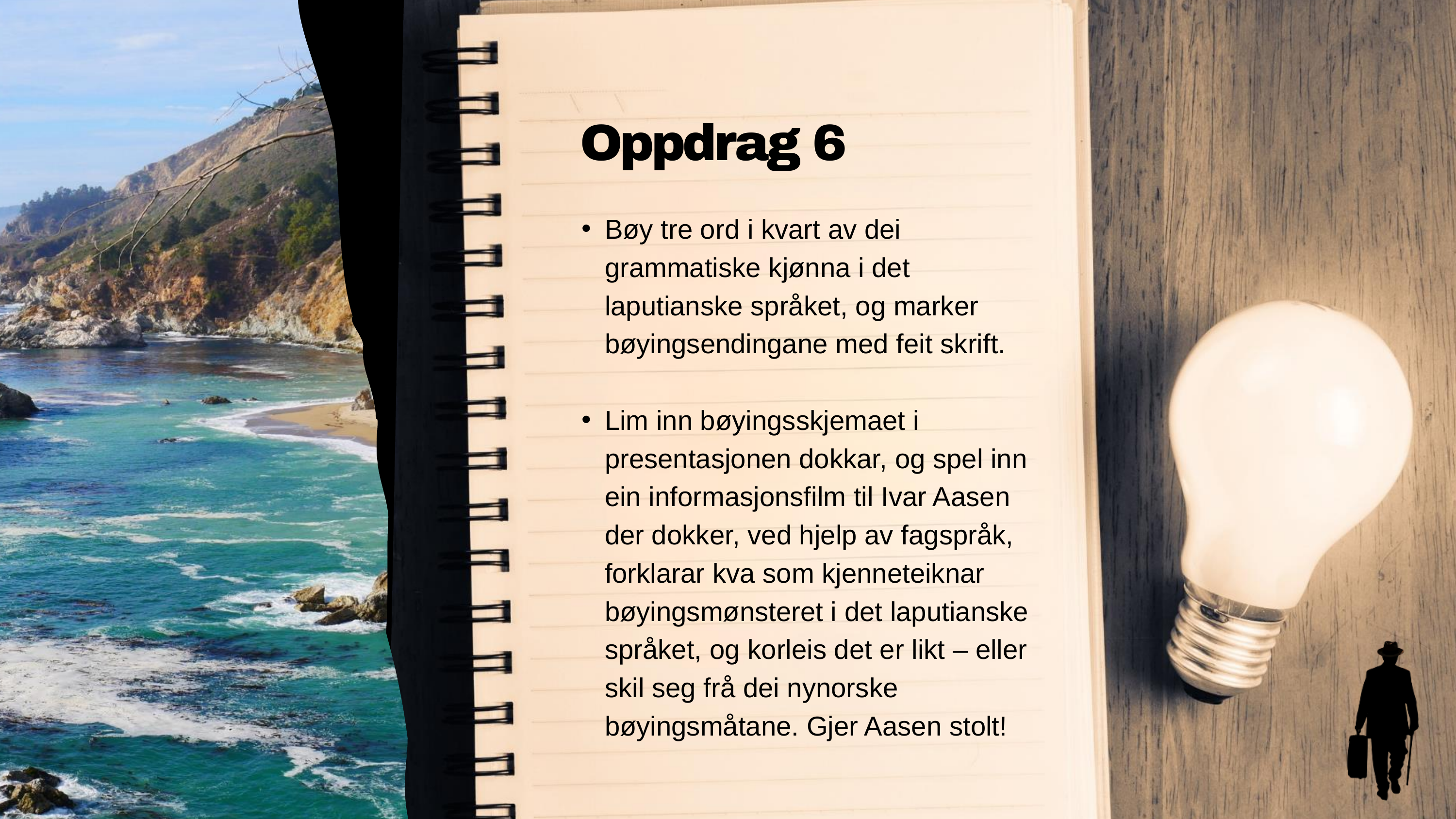

Oppdrag 6
Bøy tre ord i kvart av dei grammatiske kjønna i det laputianske språket, og marker bøyingsendingane med feit skrift.

Lim inn bøyingsskjemaet i presentasjonen dokkar, og spel inn ein informasjonsfilm til Ivar Aasen der dokker, ved hjelp av fagspråk, forklarar kva som kjenneteiknar bøyingsmønsteret i det laputianske språket, og korleis det er likt – eller skil seg frå dei nynorske bøyingsmåtane. Gjer Aasen stolt!